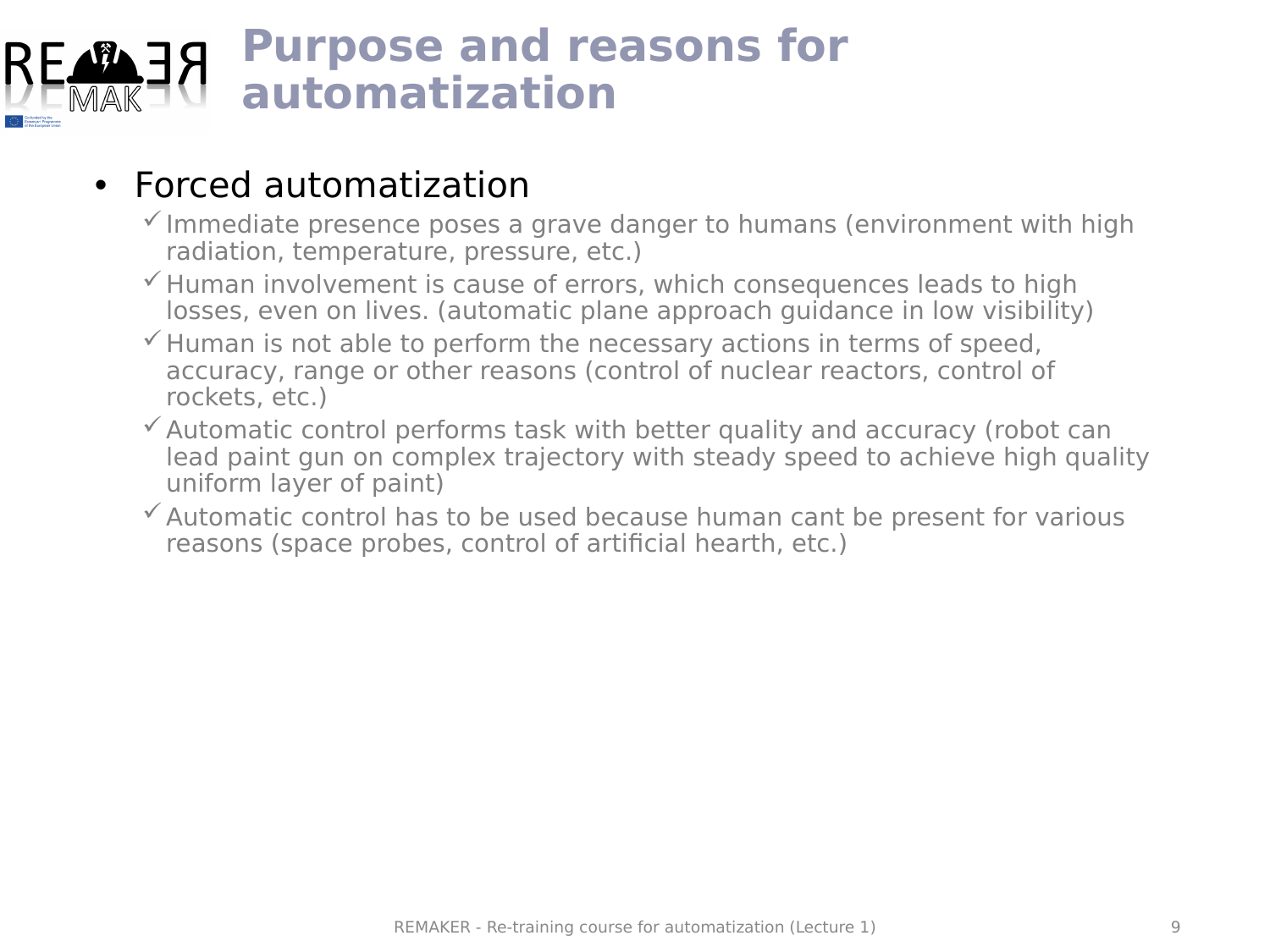

Purpose and reasons for automatization
Forced automatization
Immediate presence poses a grave danger to humans (environment with high radiation, temperature, pressure, etc.)
Human involvement is cause of errors, which consequences leads to high losses, even on lives. (automatic plane approach guidance in low visibility)
Human is not able to perform the necessary actions in terms of speed, accuracy, range or other reasons (control of nuclear reactors, control of rockets, etc.)
Automatic control performs task with better quality and accuracy (robot can lead paint gun on complex trajectory with steady speed to achieve high quality uniform layer of paint)
Automatic control has to be used because human cant be present for various reasons (space probes, control of artificial hearth, etc.)